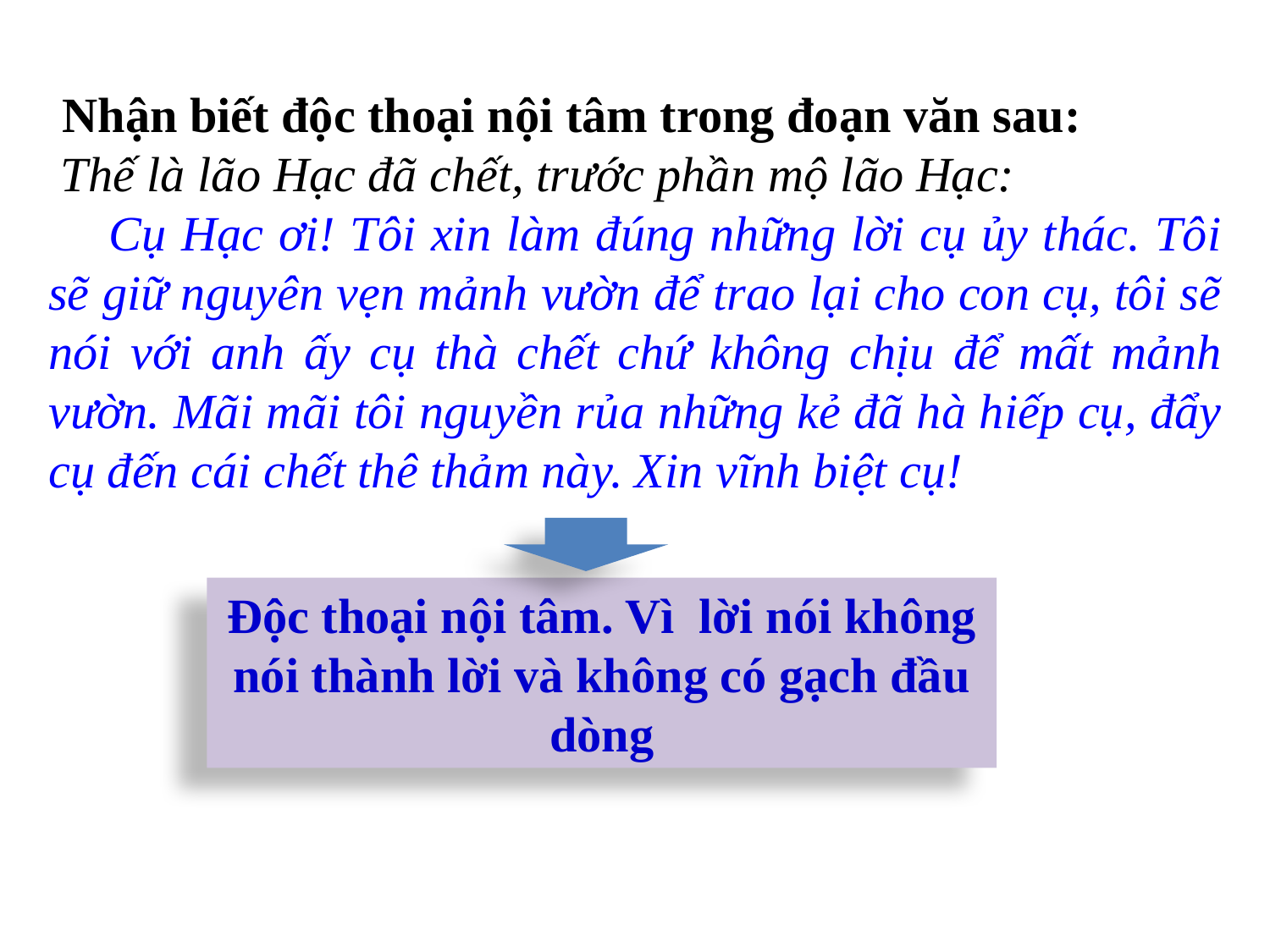

Nhận biết độc thoại nội tâm trong đoạn văn sau:
 Thế là lão Hạc đã chết, trước phần mộ lão Hạc:
    Cụ Hạc ơi! Tôi xin làm đúng những lời cụ ủy thác. Tôi sẽ giữ nguyên vẹn mảnh vườn để trao lại cho con cụ, tôi sẽ nói với anh ấy cụ thà chết chứ không chịu để mất mảnh vườn. Mãi mãi tôi nguyền rủa những kẻ đã hà hiếp cụ, đẩy cụ đến cái chết thê thảm này. Xin vĩnh biệt cụ!

Độc thoại nội tâm. Vì  lời nói không nói thành lời và không có gạch đầu dòng